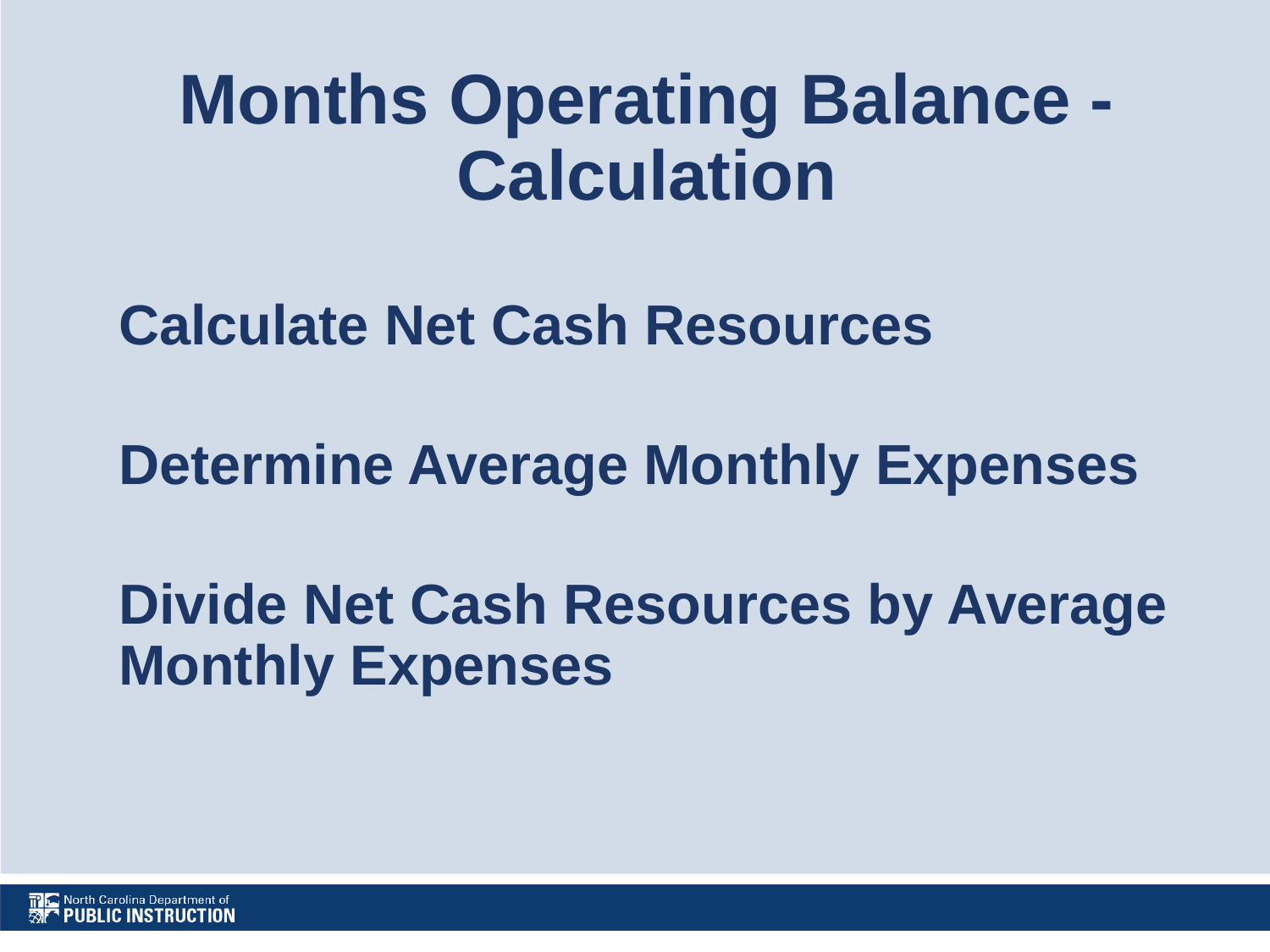

# Months Operating Balance - Calculation

Calculate Net Cash Resources

Determine Average Monthly Expenses

Divide Net Cash Resources by Average Monthly Expenses